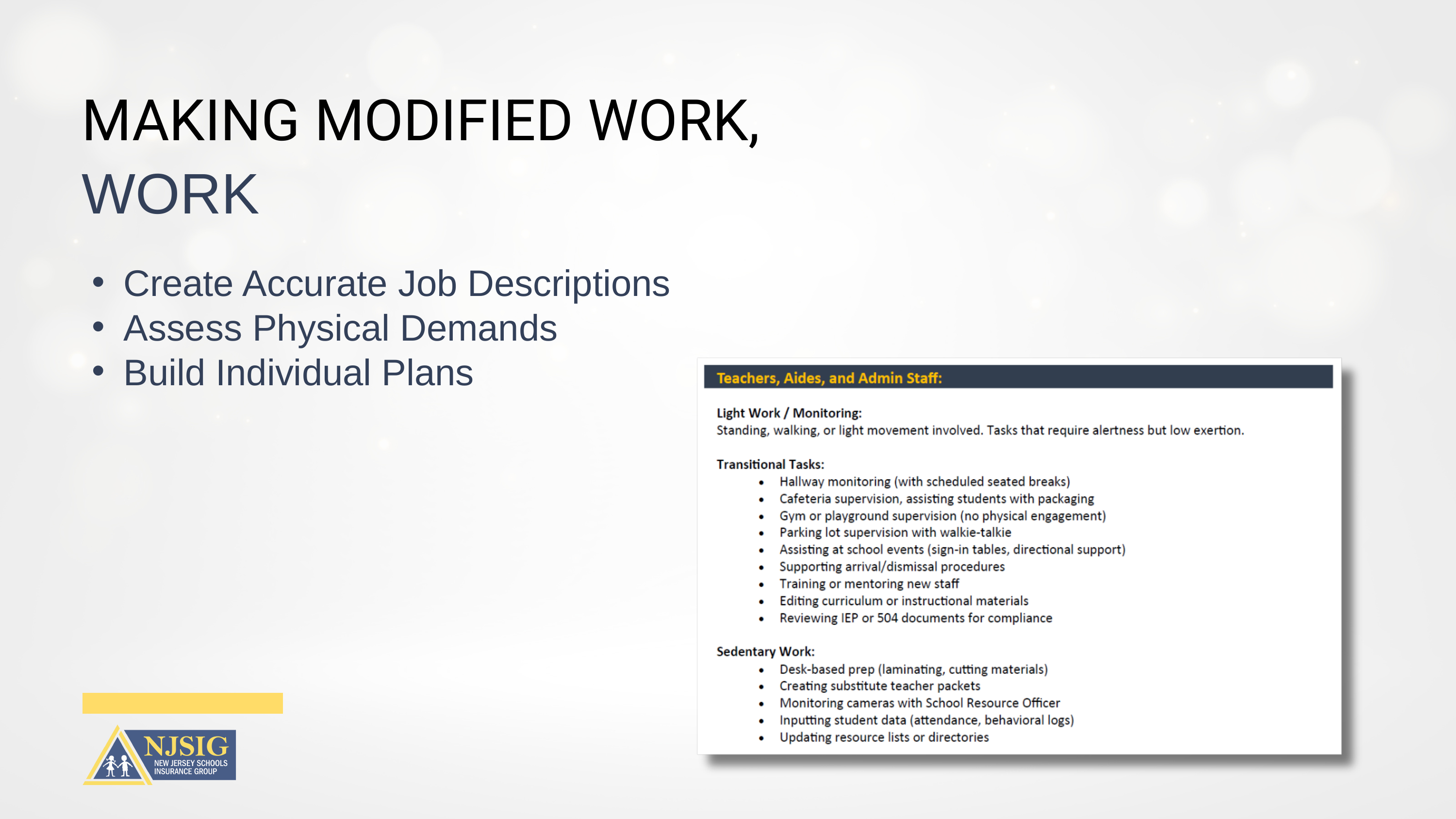

MAKING MODIFIED WORK,
WORK
Create Accurate Job Descriptions
Assess Physical Demands
Build Individual Plans